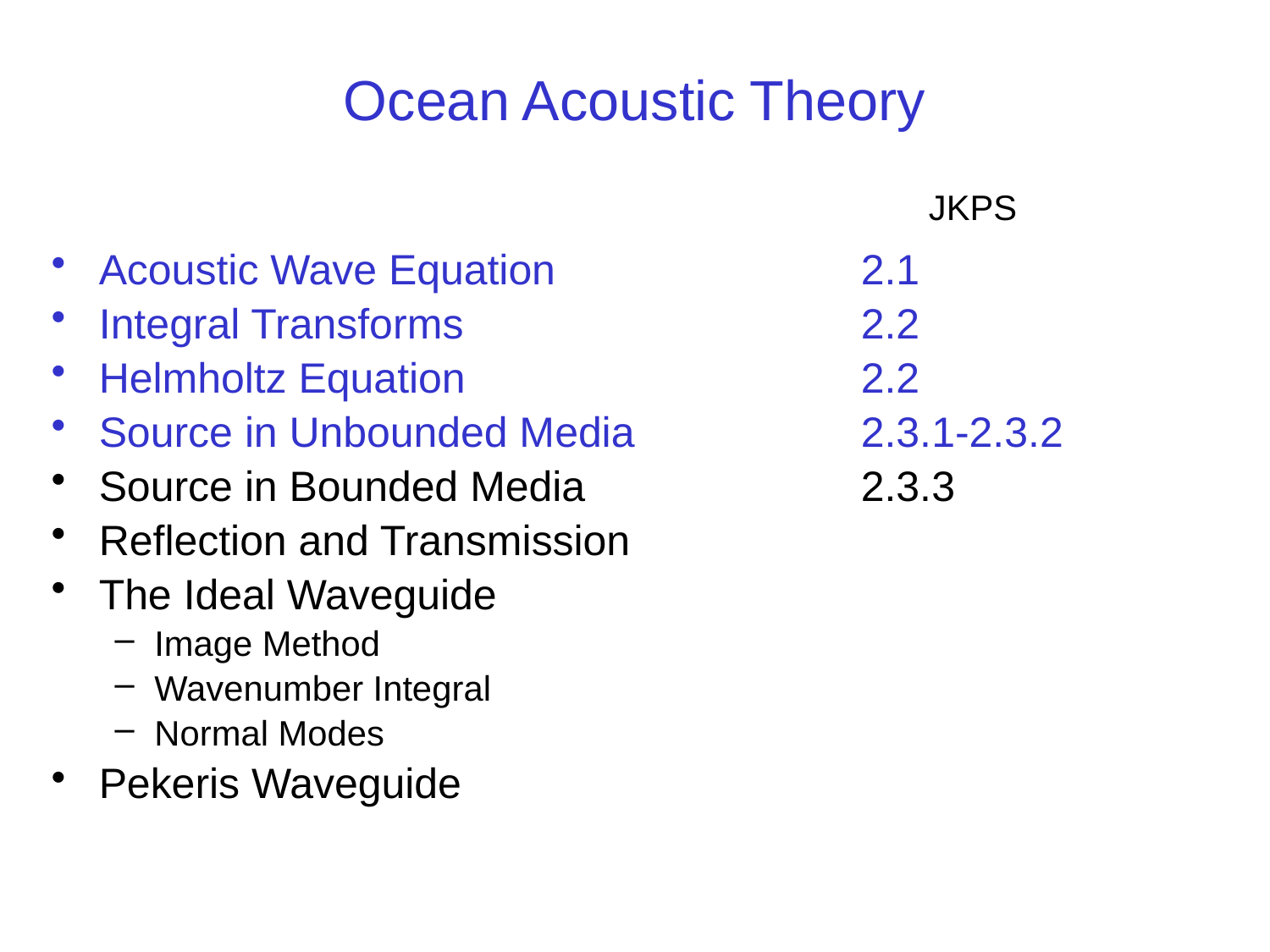

# Ocean Acoustic Theory
JKPS
Acoustic Wave Equation			2.1
Integral Transforms				2.2
Helmholtz Equation				2.2
Source in Unbounded Media		2.3.1-2.3.2
Source in Bounded Media			2.3.3
Reflection and Transmission
The Ideal Waveguide
Image Method
Wavenumber Integral
Normal Modes
Pekeris Waveguide